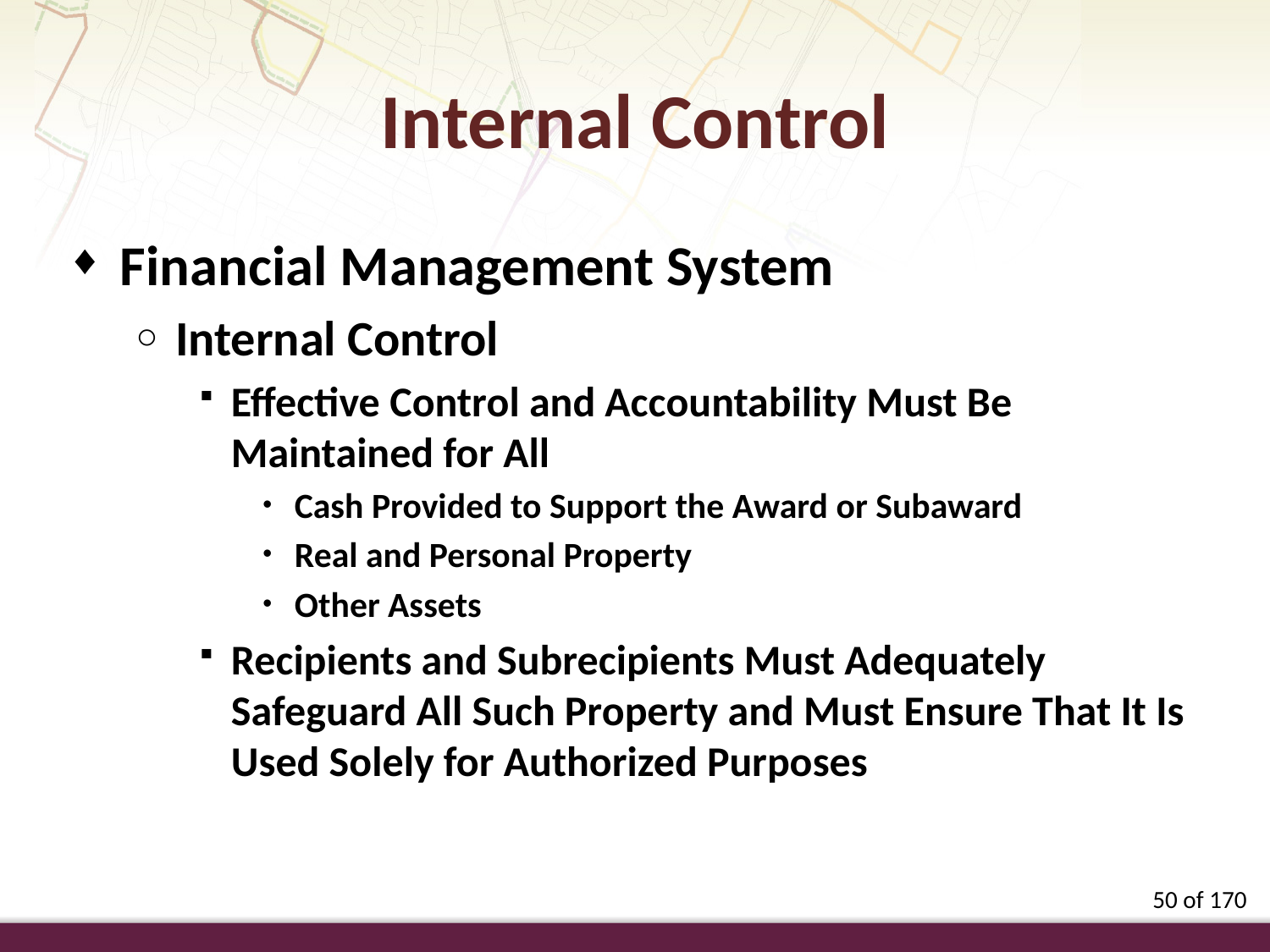

Internal Control
Financial Management System
Internal Control
Effective Control and Accountability Must Be Maintained for All
Cash Provided to Support the Award or Subaward
Real and Personal Property
Other Assets
Recipients and Subrecipients Must Adequately Safeguard All Such Property and Must Ensure That It Is Used Solely for Authorized Purposes
50 of 170